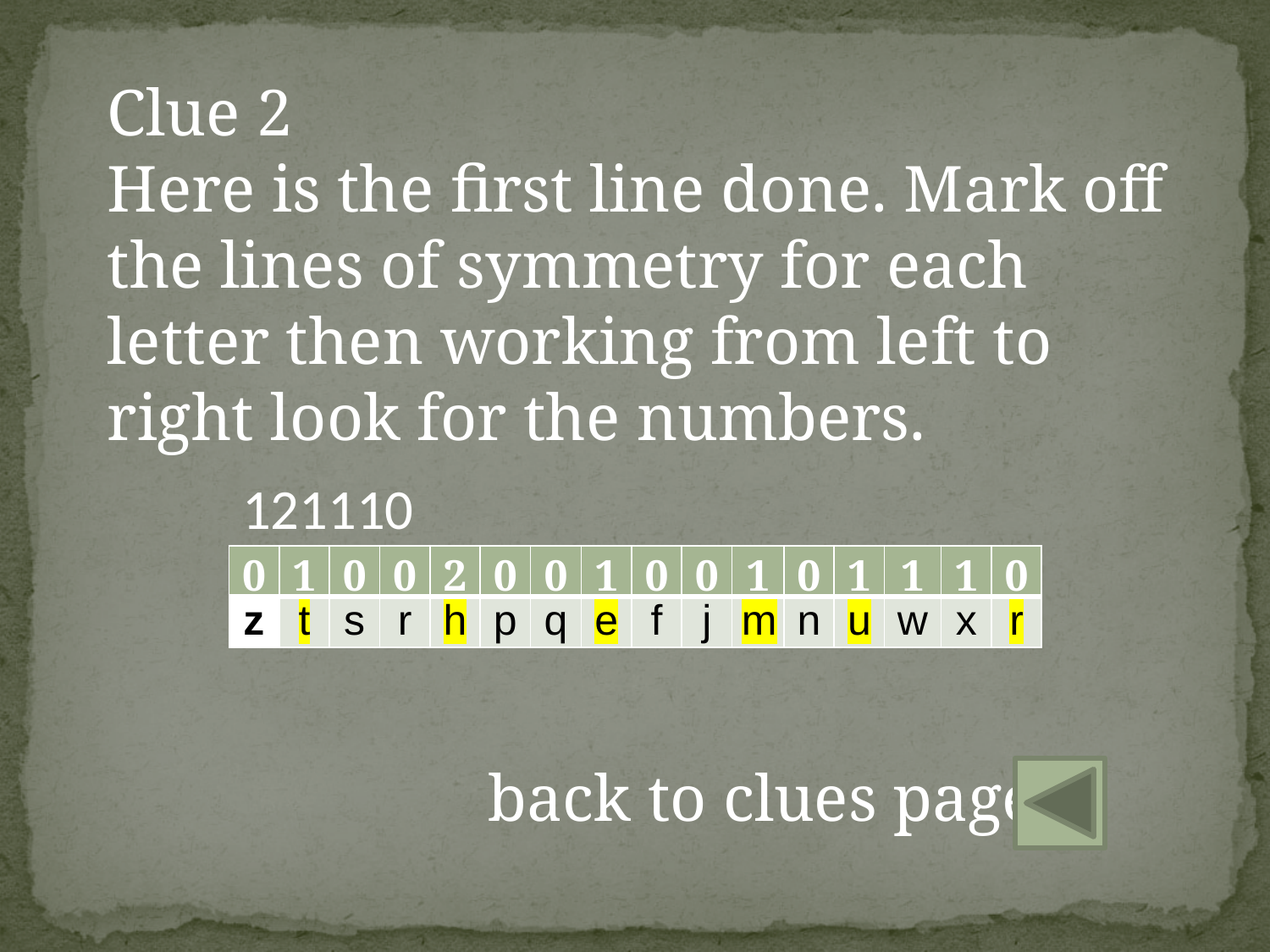

Clue 2
Here is the first line done. Mark off the lines of symmetry for each letter then working from left to right look for the numbers.

			back to clues page
121110
| 0 | 1 | 0 | 0 | 2 | 0 | 0 | 1 | 0 | 0 | 1 | 0 | 1 | 1 | 1 | 0 |
| --- | --- | --- | --- | --- | --- | --- | --- | --- | --- | --- | --- | --- | --- | --- | --- |
| z | t | s | r | h | p | q | e | f | j | m | n | u | w | x | r |